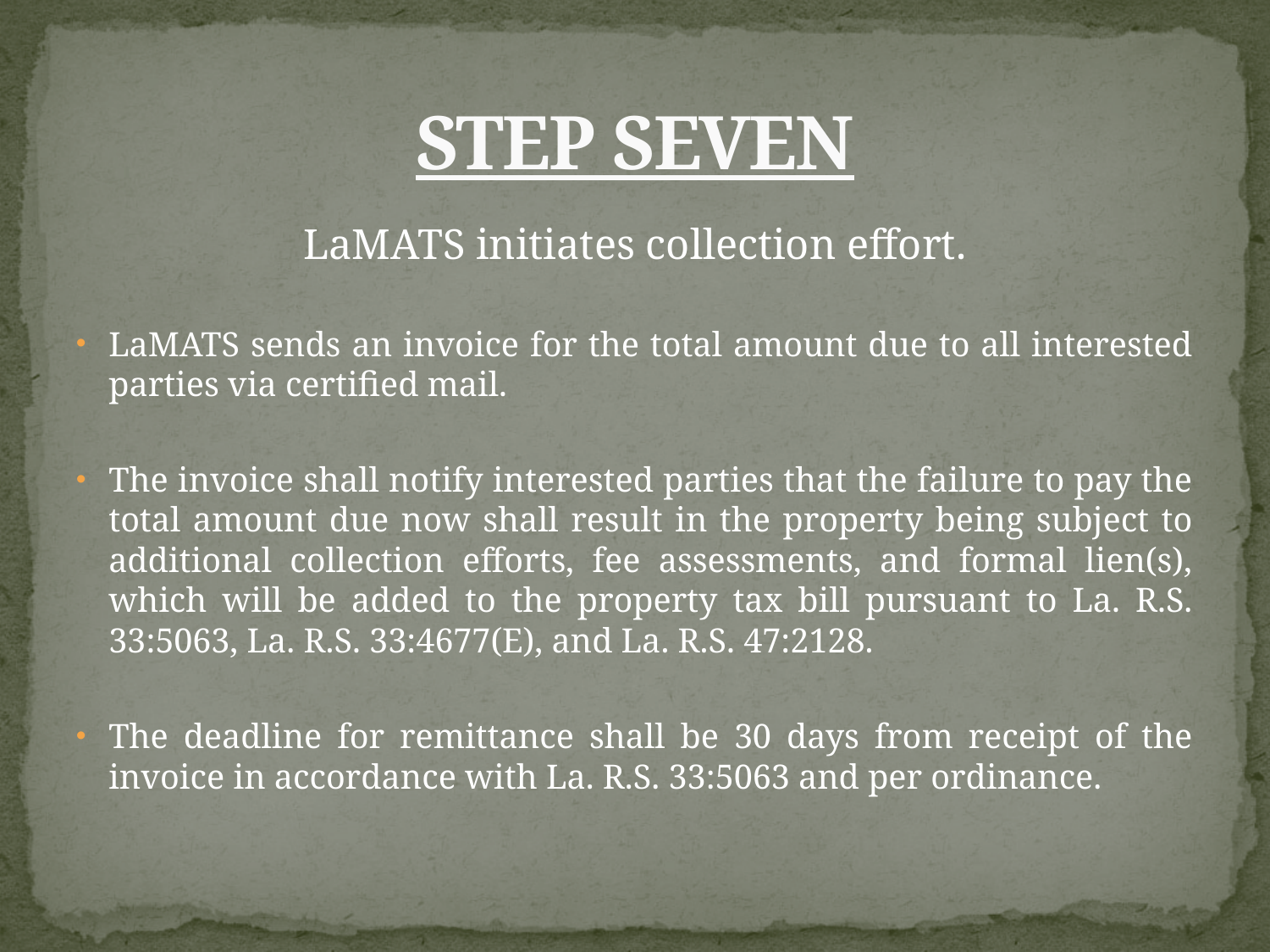

# STEP SEVEN
LaMATS initiates collection effort.

LaMATS sends an invoice for the total amount due to all interested parties via certified mail.

The invoice shall notify interested parties that the failure to pay the total amount due now shall result in the property being subject to additional collection efforts, fee assessments, and formal lien(s), which will be added to the property tax bill pursuant to La. R.S. 33:5063, La. R.S. 33:4677(E), and La. R.S. 47:2128.

The deadline for remittance shall be 30 days from receipt of the invoice in accordance with La. R.S. 33:5063 and per ordinance.